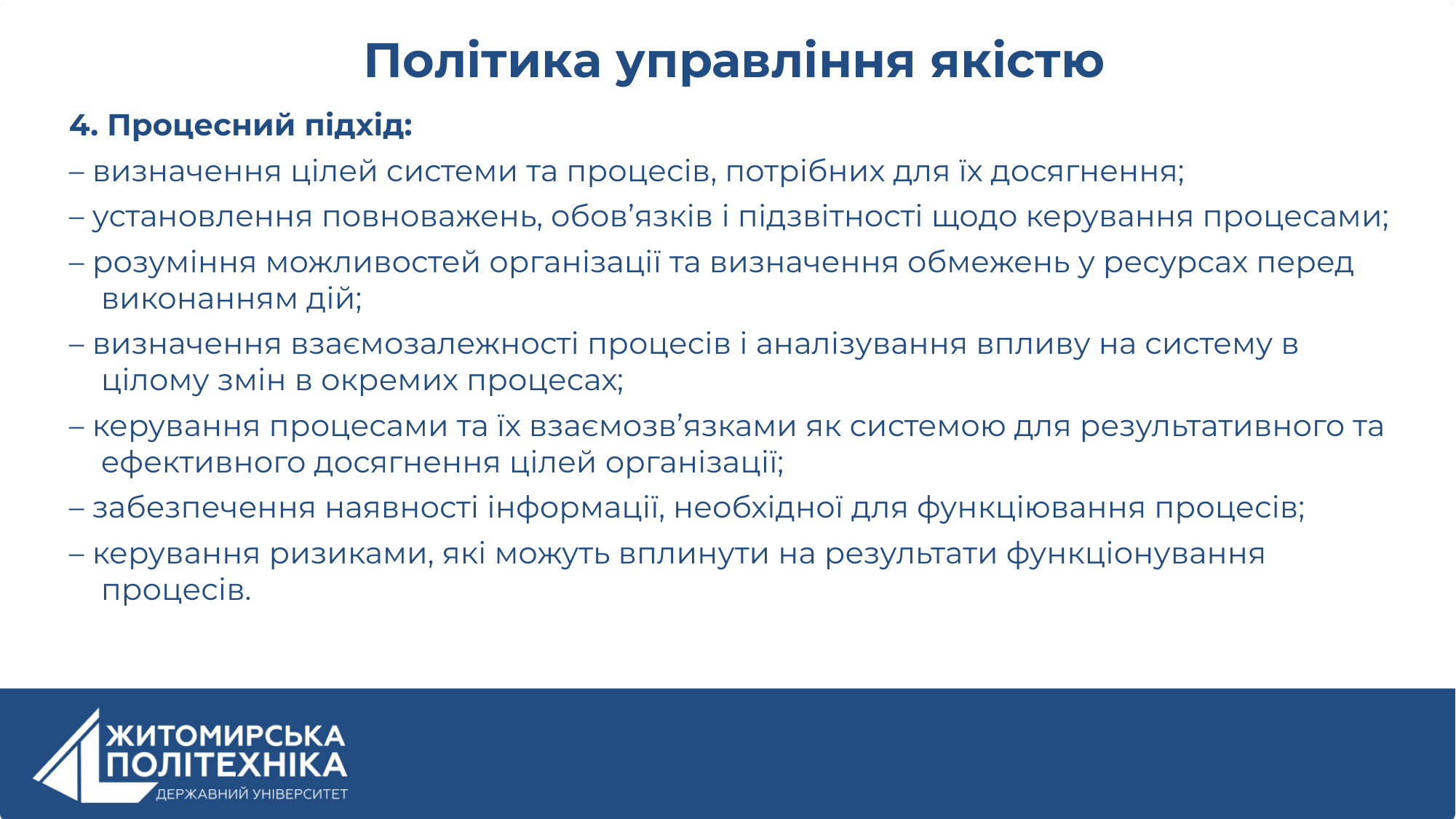

Політика управління якістю
4. Процесний підхід:
– визначення цілей системи та процесів, потрібних для їх досягнення;
– установлення повноважень, обов’язків і підзвітності щодо керування процесами;
– розуміння можливостей організації та визначення обмежень у ресурсах перед виконанням дій;
– визначення взаємозалежності процесів і аналізування впливу на систему в цілому змін в окремих процесах;
– керування процесами та їх взаємозв’язками як системою для результативного та ефективного досягнення цілей організації;
– забезпечення наявності інформації, необхідної для функціювання процесів;
– керування ризиками, які можуть вплинути на результати функціонування процесів.